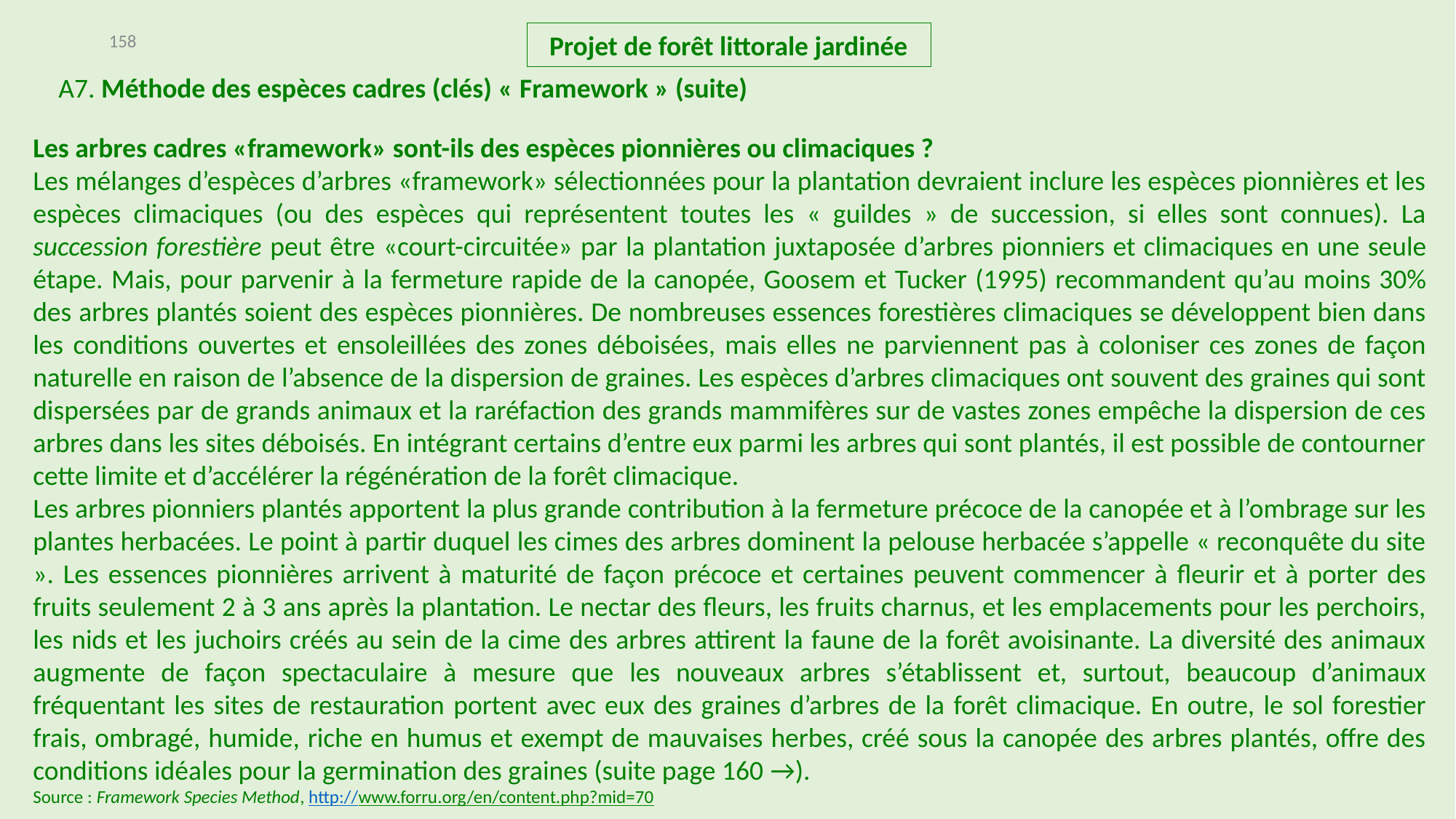

158
Projet de forêt littorale jardinée
A7. Méthode des espèces cadres (clés) « Framework » (suite)
Les arbres cadres «framework» sont-ils des espèces pionnières ou climaciques ?
Les mélanges d’espèces d’arbres «framework» sélectionnées pour la plantation devraient inclure les espèces pionnières et les espèces climaciques (ou des espèces qui représentent toutes les « guildes » de succession, si elles sont connues). La succession forestière peut être «court-circuitée» par la plantation juxtaposée d’arbres pionniers et climaciques en une seule étape. Mais, pour parvenir à la fermeture rapide de la canopée, Goosem et Tucker (1995) recommandent qu’au moins 30% des arbres plantés soient des espèces pionnières. De nombreuses essences forestières climaciques se développent bien dans les conditions ouvertes et ensoleillées des zones déboisées, mais elles ne parviennent pas à coloniser ces zones de façon naturelle en raison de l’absence de la dispersion de graines. Les espèces d’arbres climaciques ont souvent des graines qui sont dispersées par de grands animaux et la raréfaction des grands mammifères sur de vastes zones empêche la dispersion de ces arbres dans les sites déboisés. En intégrant certains d’entre eux parmi les arbres qui sont plantés, il est possible de contourner cette limite et d’accélérer la régénération de la forêt climacique.
Les arbres pionniers plantés apportent la plus grande contribution à la fermeture précoce de la canopée et à l’ombrage sur les plantes herbacées. Le point à partir duquel les cimes des arbres dominent la pelouse herbacée s’appelle « reconquête du site ». Les essences pionnières arrivent à maturité de façon précoce et certaines peuvent commencer à fleurir et à porter des fruits seulement 2 à 3 ans après la plantation. Le nectar des fleurs, les fruits charnus, et les emplacements pour les perchoirs, les nids et les juchoirs créés au sein de la cime des arbres attirent la faune de la forêt avoisinante. La diversité des animaux augmente de façon spectaculaire à mesure que les nouveaux arbres s’établissent et, surtout, beaucoup d’animaux fréquentant les sites de restauration portent avec eux des graines d’arbres de la forêt climacique. En outre, le sol forestier frais, ombragé, humide, riche en humus et exempt de mauvaises herbes, créé sous la canopée des arbres plantés, offre des conditions idéales pour la germination des graines (suite page 160 →).
Source : Framework Species Method, http://www.forru.org/en/content.php?mid=70